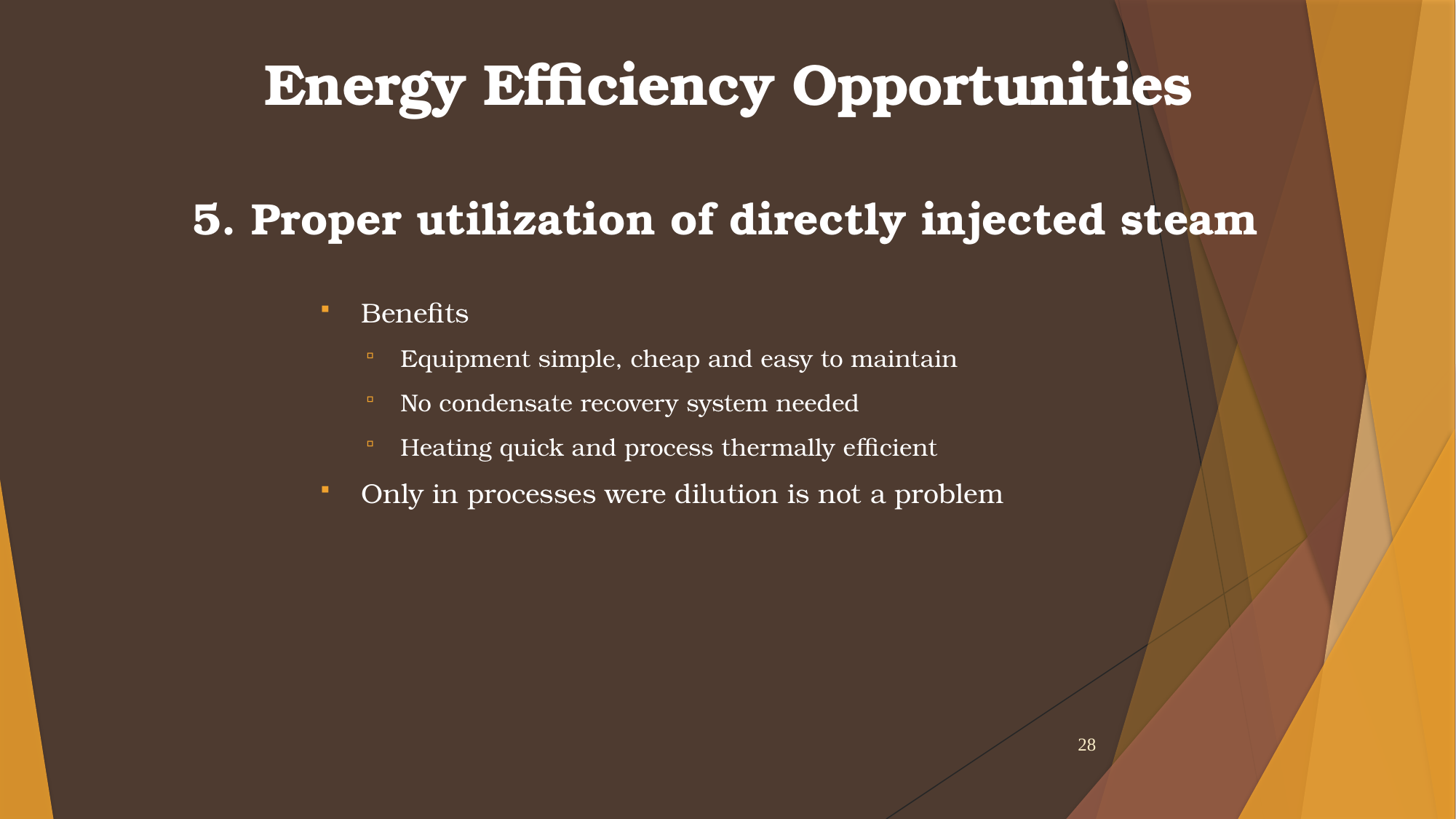

Energy Efficiency Opportunities
5. Proper utilization of directly injected steam
Benefits
Equipment simple, cheap and easy to maintain
No condensate recovery system needed
Heating quick and process thermally efficient
Only in processes were dilution is not a problem
28